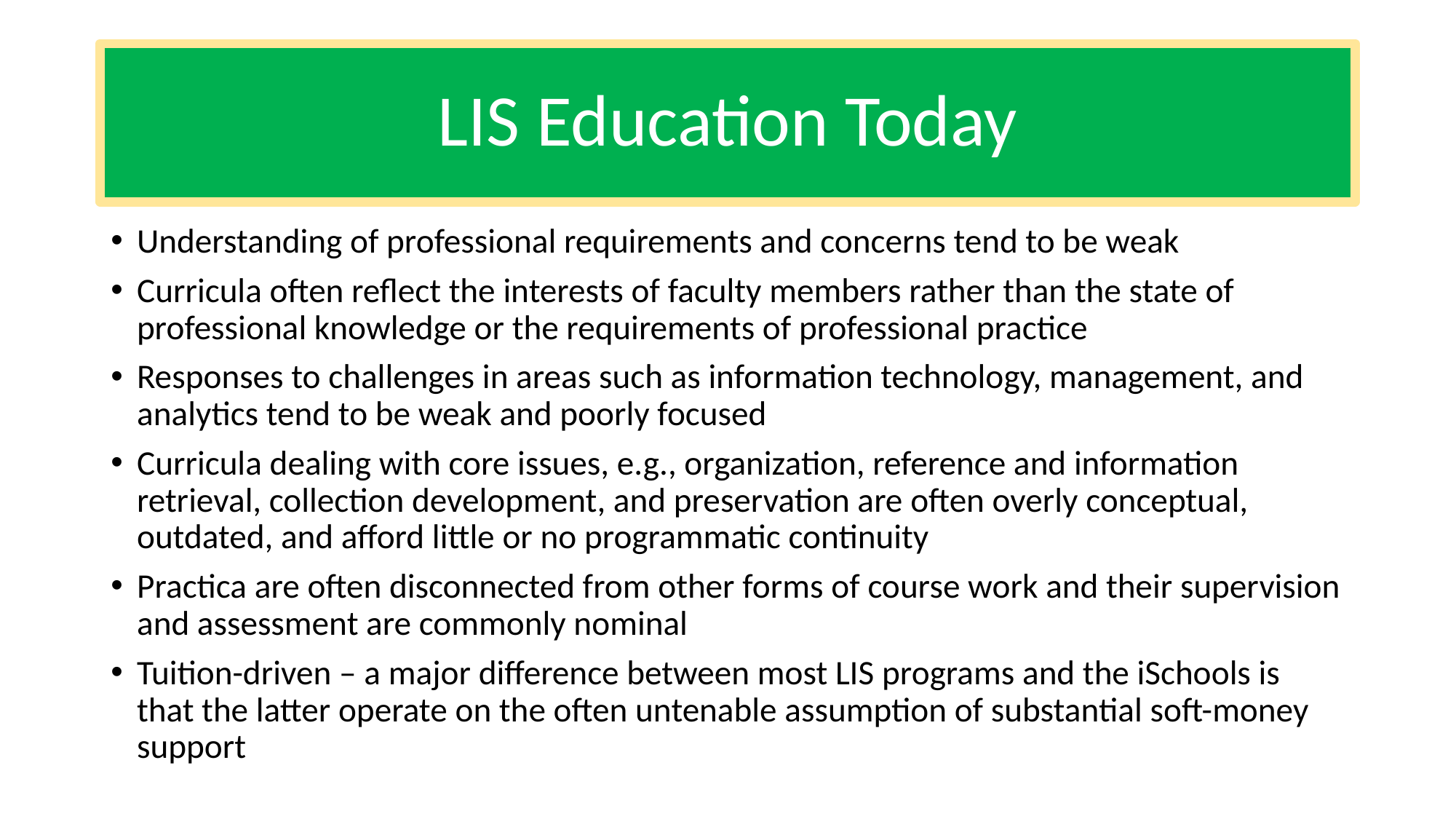

# LIS Education Today
Understanding of professional requirements and concerns tend to be weak
Curricula often reflect the interests of faculty members rather than the state of professional knowledge or the requirements of professional practice
Responses to challenges in areas such as information technology, management, and analytics tend to be weak and poorly focused
Curricula dealing with core issues, e.g., organization, reference and information retrieval, collection development, and preservation are often overly conceptual, outdated, and afford little or no programmatic continuity
Practica are often disconnected from other forms of course work and their supervision and assessment are commonly nominal
Tuition-driven – a major difference between most LIS programs and the iSchools is that the latter operate on the often untenable assumption of substantial soft-money support